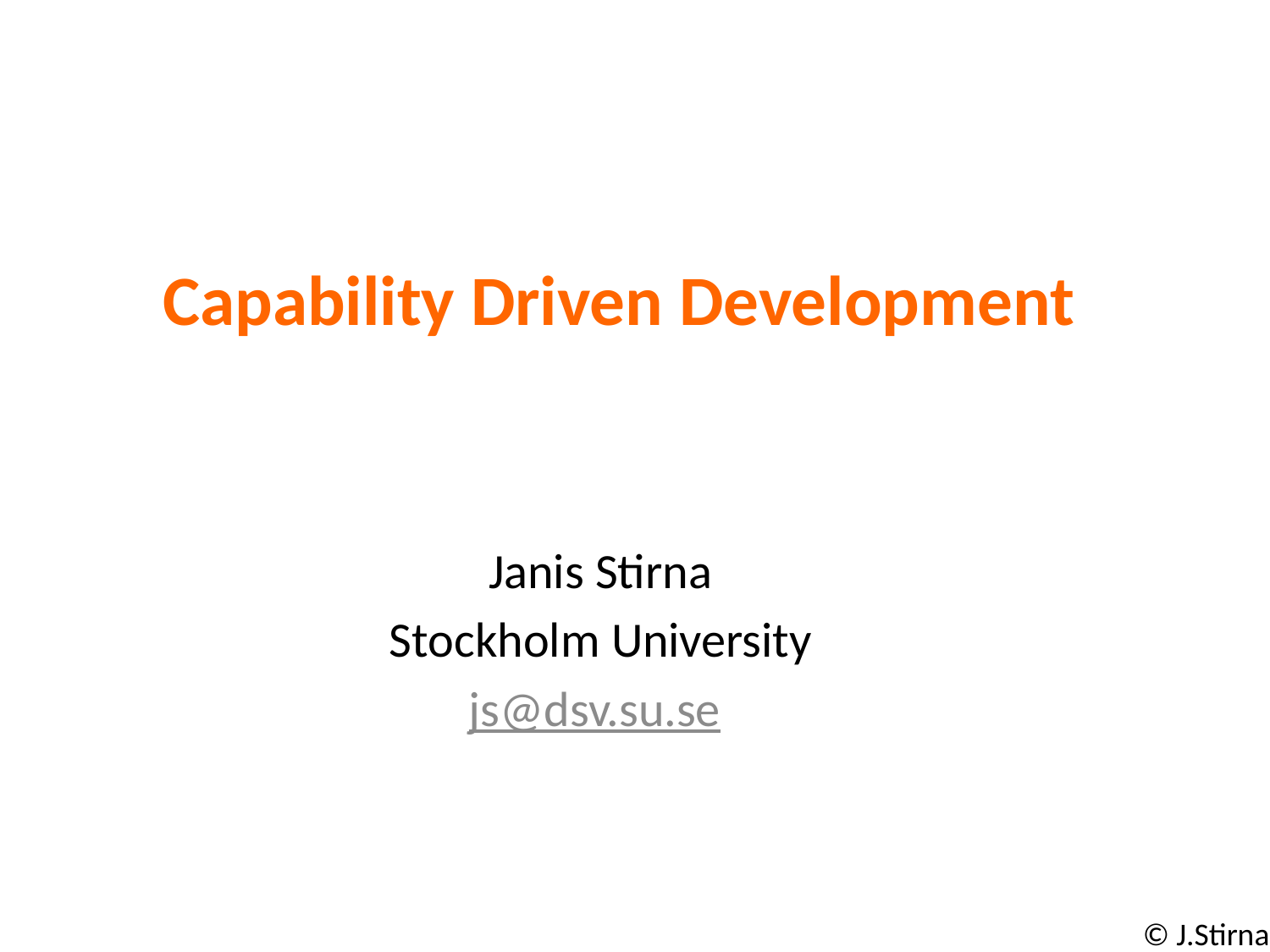

# Capability Driven Development
Janis Stirna
Stockholm University
js@dsv.su.se